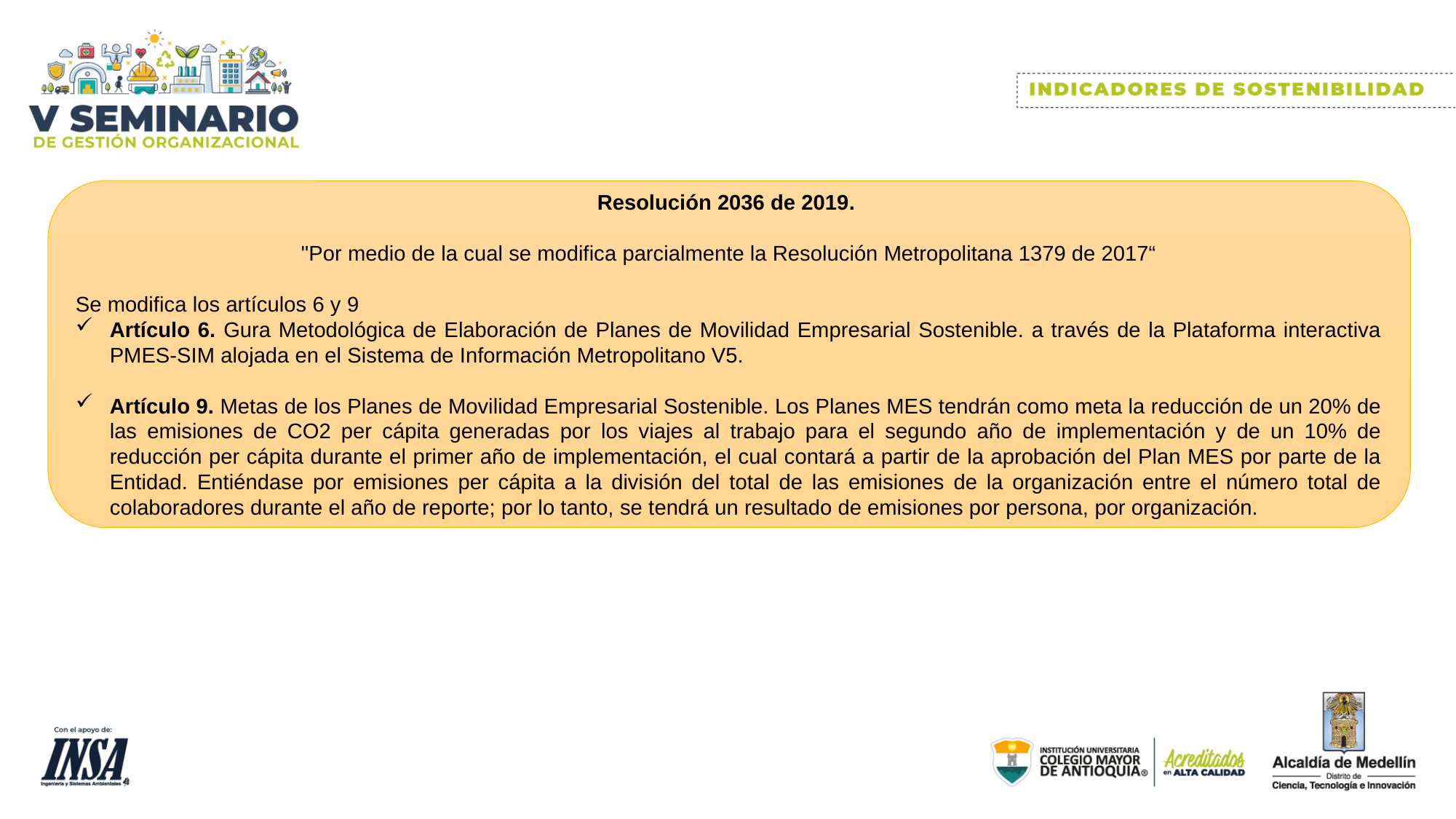

Resolución 2036 de 2019​.
​​
"Por medio de la cual se modifica parcialmente la Resolución Metropolitana 1379 de 2017“

Se modifica los artículos 6 y 9
Artículo 6. Gura Metodológica de Elaboración de Planes de Movilidad Empresarial Sostenible. a través de la Plataforma interactiva PMES-SIM alojada en el Sistema de Información Metropolitano V5.

Artículo 9. Metas de los Planes de Movilidad Empresarial Sostenible. Los Planes MES tendrán como meta la reducción de un 20% de las emisiones de CO2 per cápita generadas por los viajes al trabajo para el segundo año de implementación y de un 10% de reducción per cápita durante el primer año de implementación, el cual contará a partir de la aprobación del Plan MES por parte de la Entidad. Entiéndase por emisiones per cápita a la división del total de las emisiones de la organización entre el número total de colaboradores durante el año de reporte; por lo tanto, se tendrá un resultado de emisiones por persona, por organización.